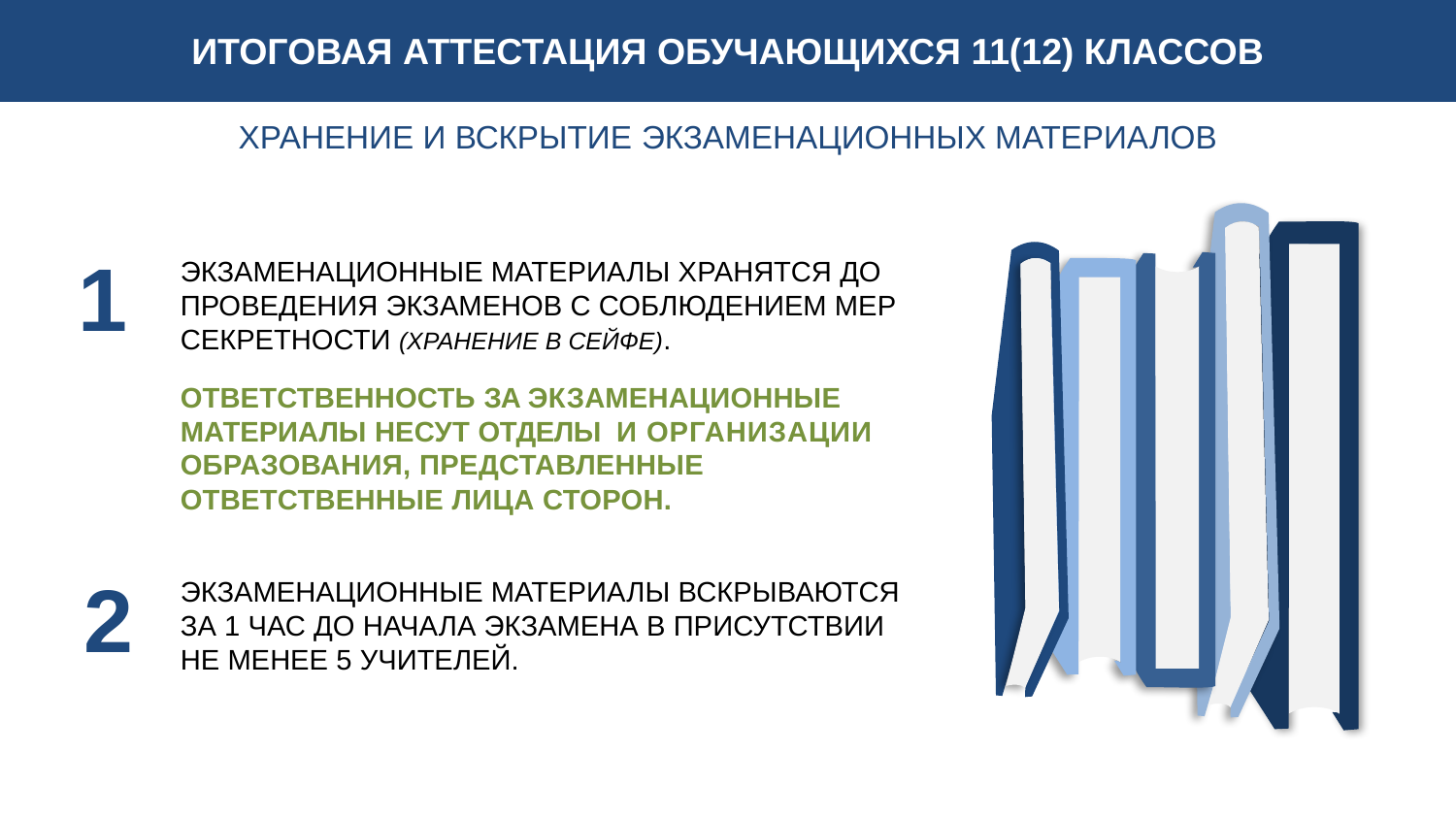

ИТОГОВАЯ АТТЕСТАЦИЯ ОБУЧАЮЩИХСЯ 11(12) КЛАССОВ
ХРАНЕНИЕ И ВСКРЫТИЕ ЭКЗАМЕНАЦИОННЫХ МАТЕРИАЛОВ

1
ЭКЗАМЕНАЦИОННЫЕ МАТЕРИАЛЫ ХРАНЯТСЯ ДО ПРОВЕДЕНИЯ ЭКЗАМЕНОВ С СОБЛЮДЕНИЕМ МЕР СЕКРЕТНОСТИ (ХРАНЕНИЕ В СЕЙФЕ).

ОТВЕТСТВЕННОСТЬ ЗА ЭКЗАМЕНАЦИОННЫЕ МАТЕРИАЛЫ НЕСУТ ОТДЕЛЫ  И ОРГАНИЗАЦИИ ОБРАЗОВАНИЯ, ПРЕДСТАВЛЕННЫЕ ОТВЕТСТВЕННЫЕ ЛИЦА СТОРОН.
2
ЭКЗАМЕНАЦИОННЫЕ МАТЕРИАЛЫ ВСКРЫВАЮТСЯ ЗА 1 ЧАС ДО НАЧАЛА ЭКЗАМЕНА В ПРИСУТСТВИИ НЕ МЕНЕЕ 5 УЧИТЕЛЕЙ.